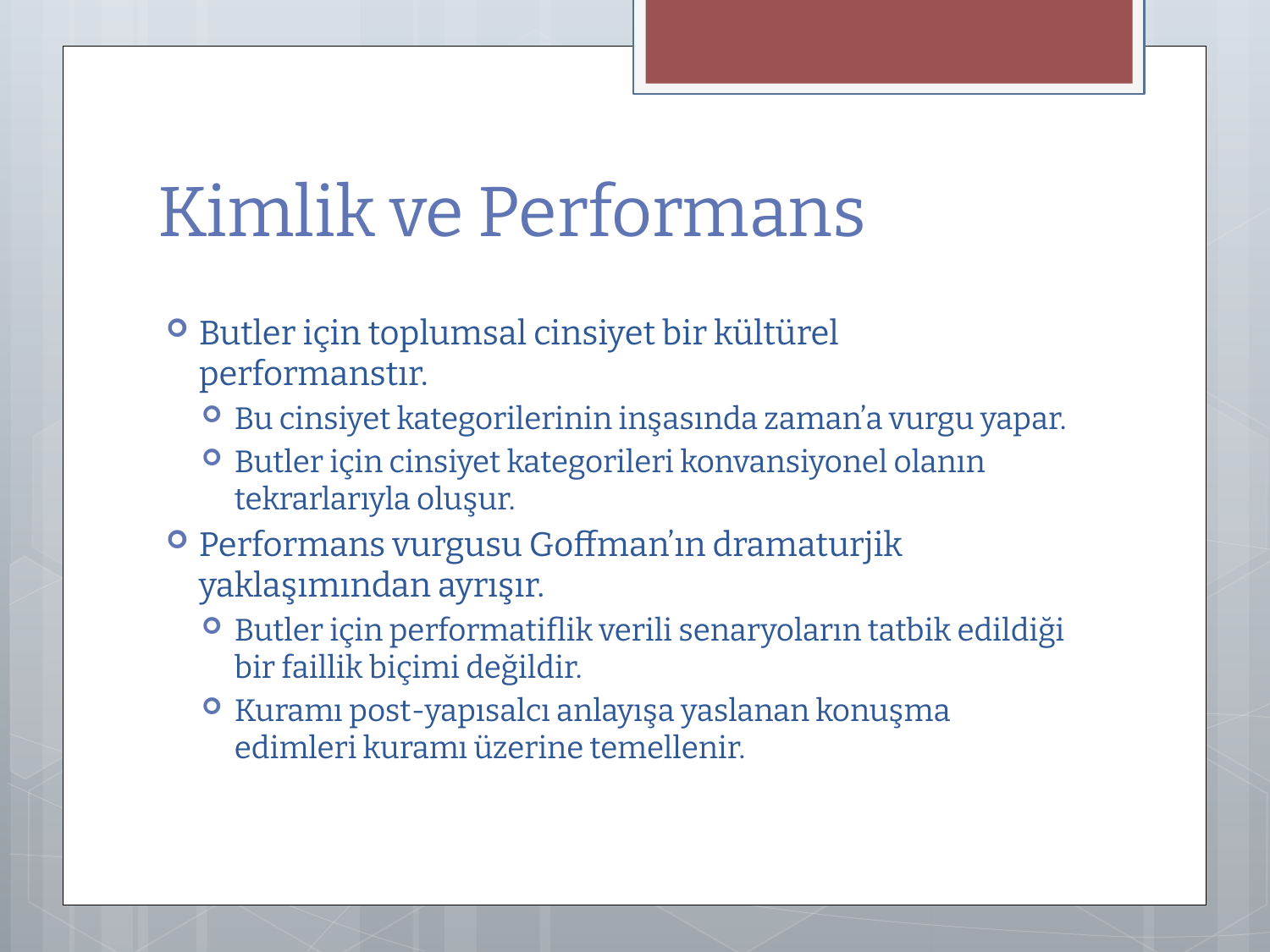

# Kimlik ve Performans

Butler için toplumsal cinsiyet bir kültürel performanstır.
Bu cinsiyet kategorilerinin inşasında zaman’a vurgu yapar.
Butler için cinsiyet kategorileri konvansiyonel olanın tekrarlarıyla oluşur.
Performans vurgusu Goffman’ın dramaturjik yaklaşımından ayrışır.
Butler için performatiflik verili senaryoların tatbik edildiği bir faillik biçimi değildir.
Kuramı post-yapısalcı anlayışa yaslanan konuşma edimleri kuramı üzerine temellenir.